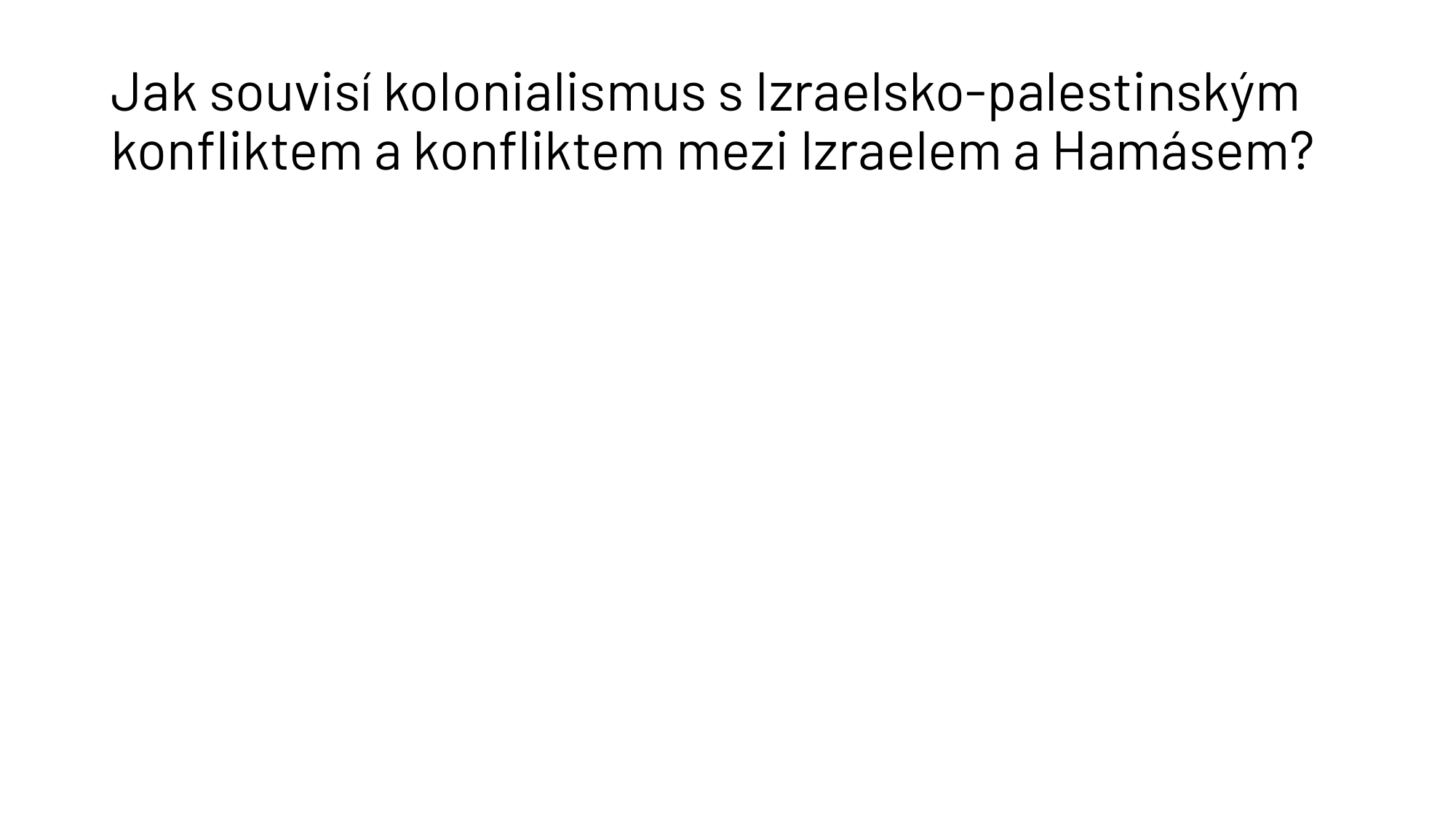

# Jak souvisí kolonialismus s Izraelsko-palestinským konfliktem a konfliktem mezi Izraelem a Hamásem?